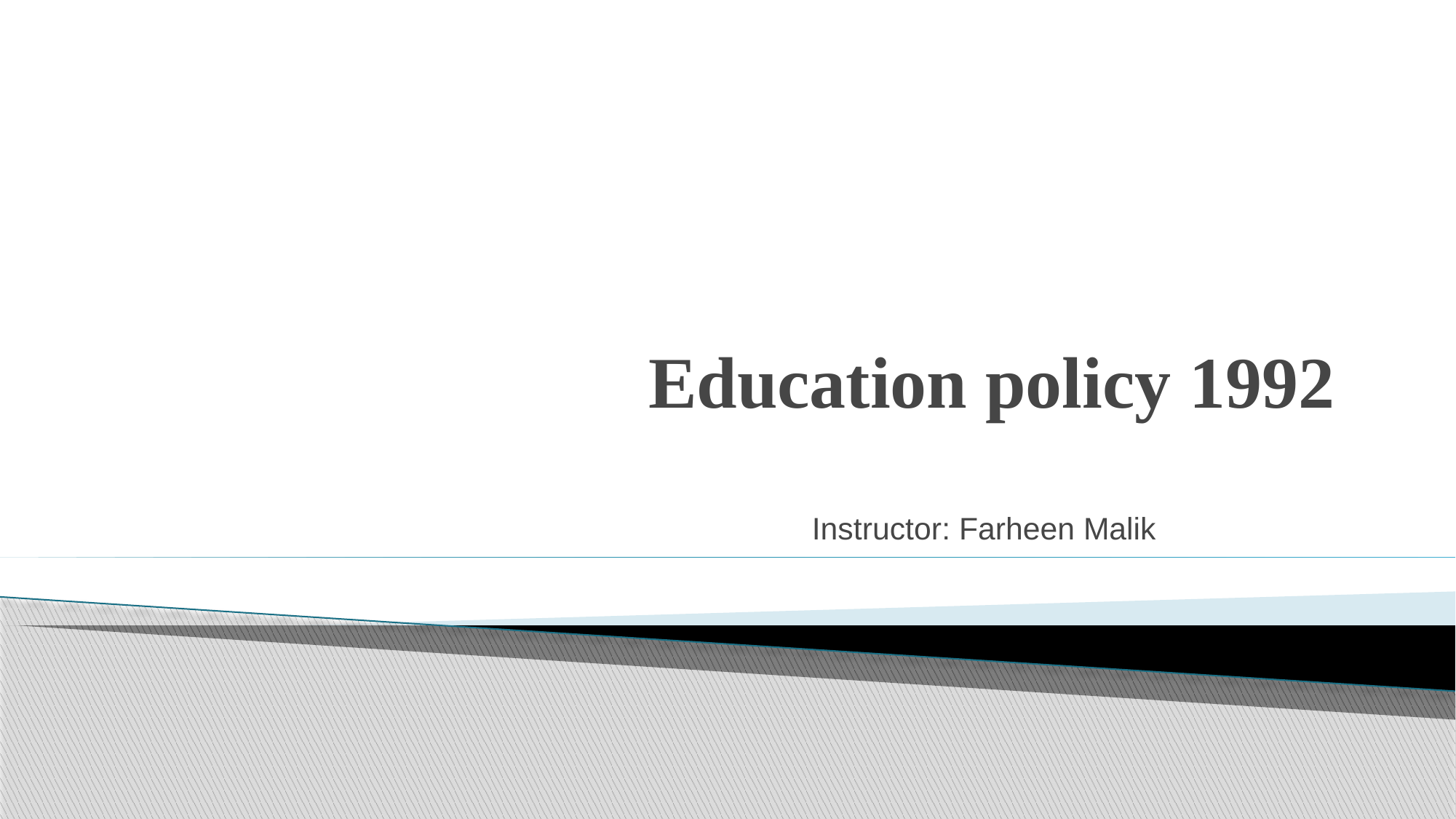

# Education policy 1992

Instructor: Farheen Malik